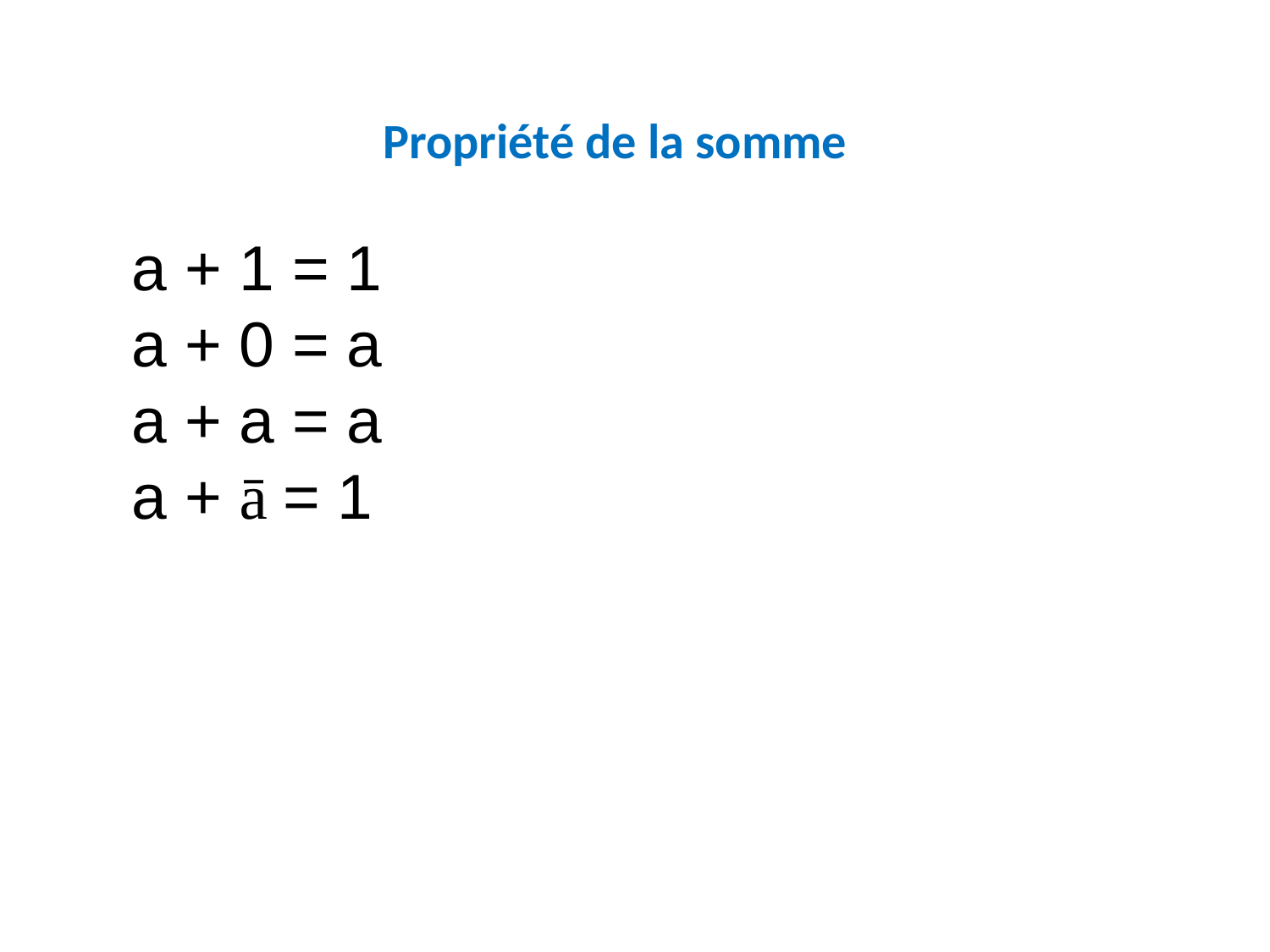

Propriété de la somme

a + 1 = 1
a + 0 = a
a + a = a
a + ā = 1